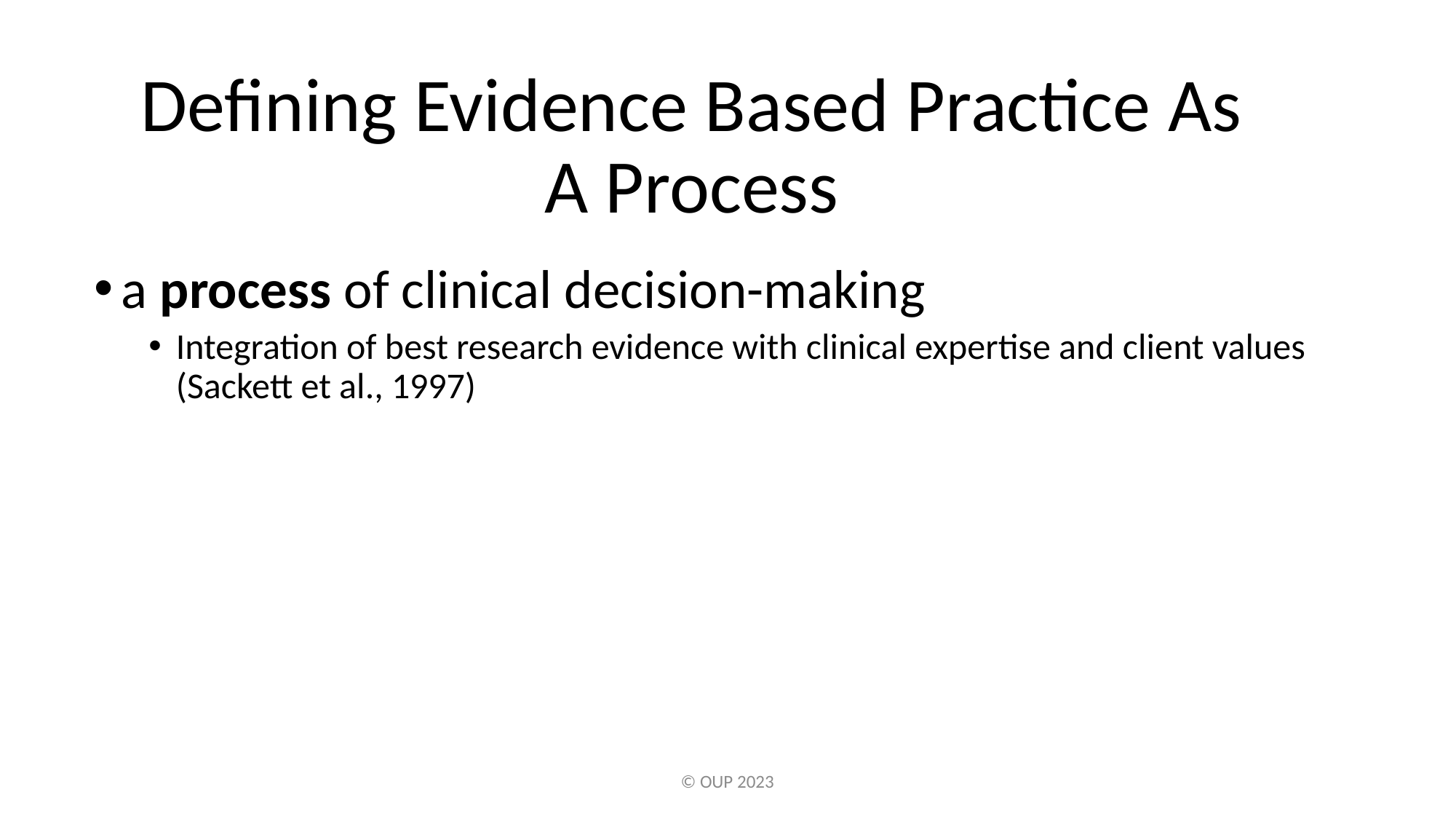

# Defining Evidence Based Practice As A Process
a process of clinical decision-making
Integration of best research evidence with clinical expertise and client values (Sackett et al., 1997)
© OUP 2023